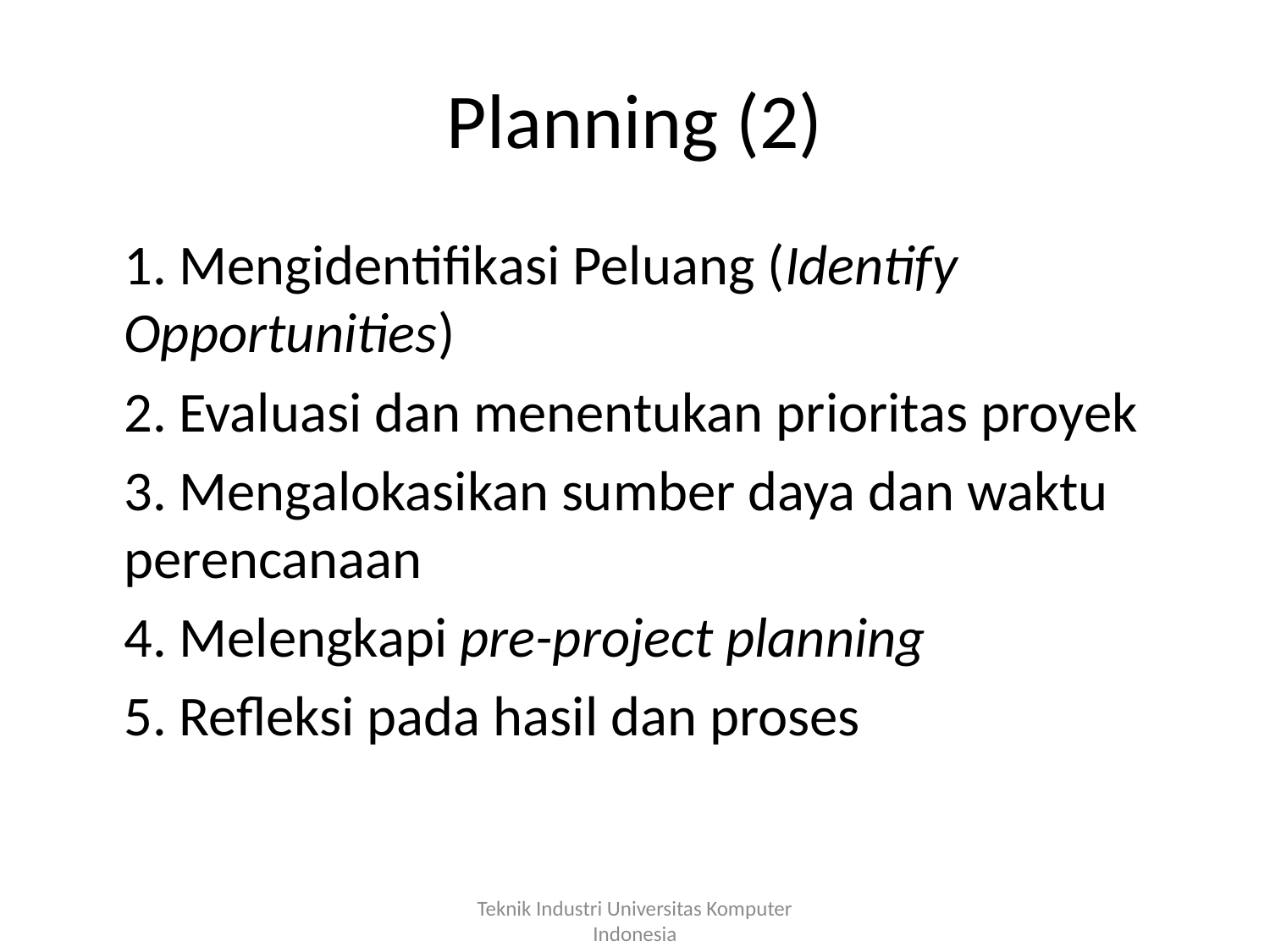

# Planning (2)
	1. Mengidentifikasi Peluang (Identify Opportunities)
	2. Evaluasi dan menentukan prioritas proyek
	3. Mengalokasikan sumber daya dan waktu perencanaan
	4. Melengkapi pre-project planning
	5. Refleksi pada hasil dan proses

Teknik Industri Universitas Komputer Indonesia